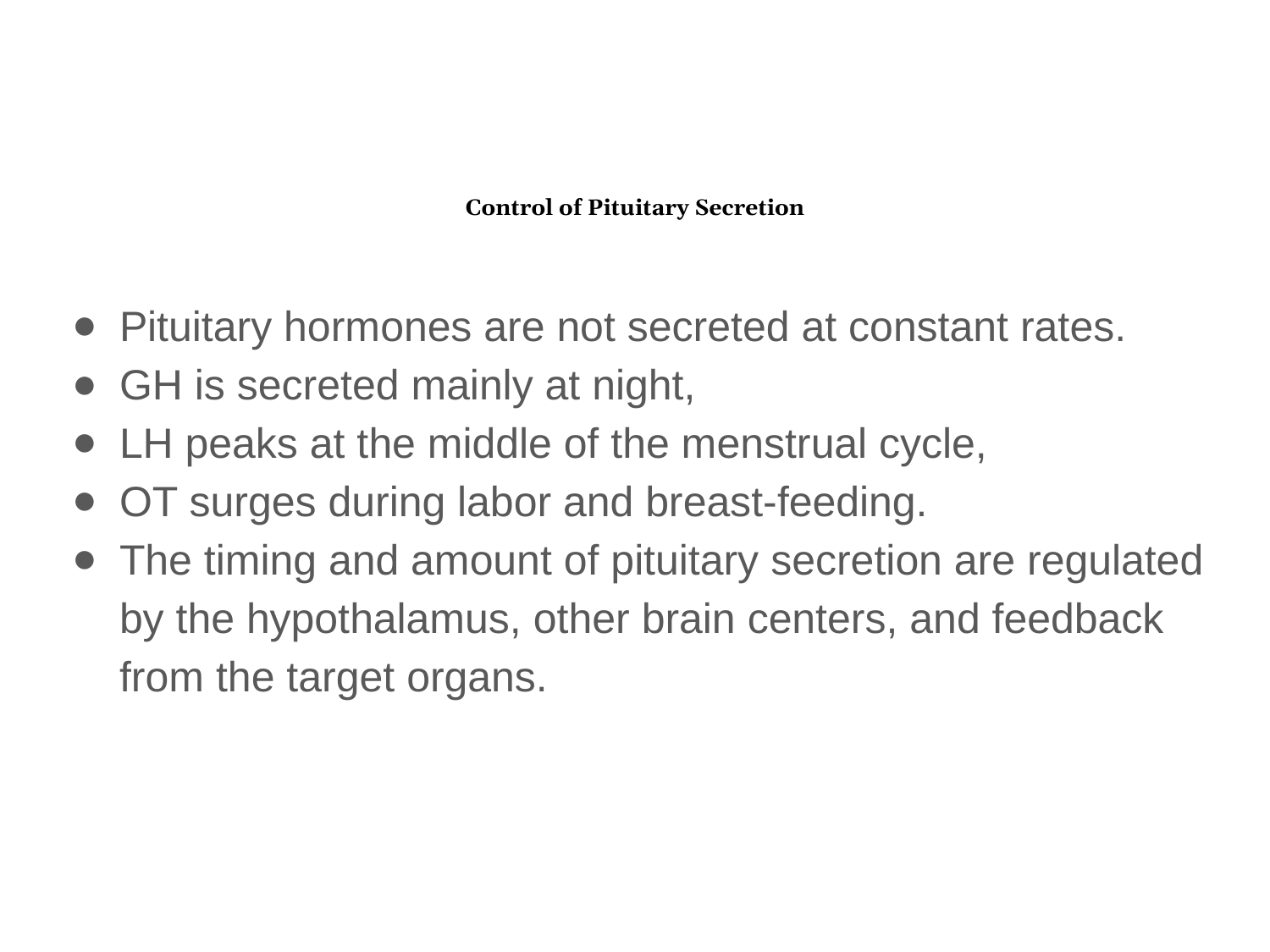

# Control of Pituitary Secretion
Pituitary hormones are not secreted at constant rates.
GH is secreted mainly at night,
LH peaks at the middle of the menstrual cycle,
OT surges during labor and breast-feeding.
The timing and amount of pituitary secretion are regulated by the hypothalamus, other brain centers, and feedback from the target organs.